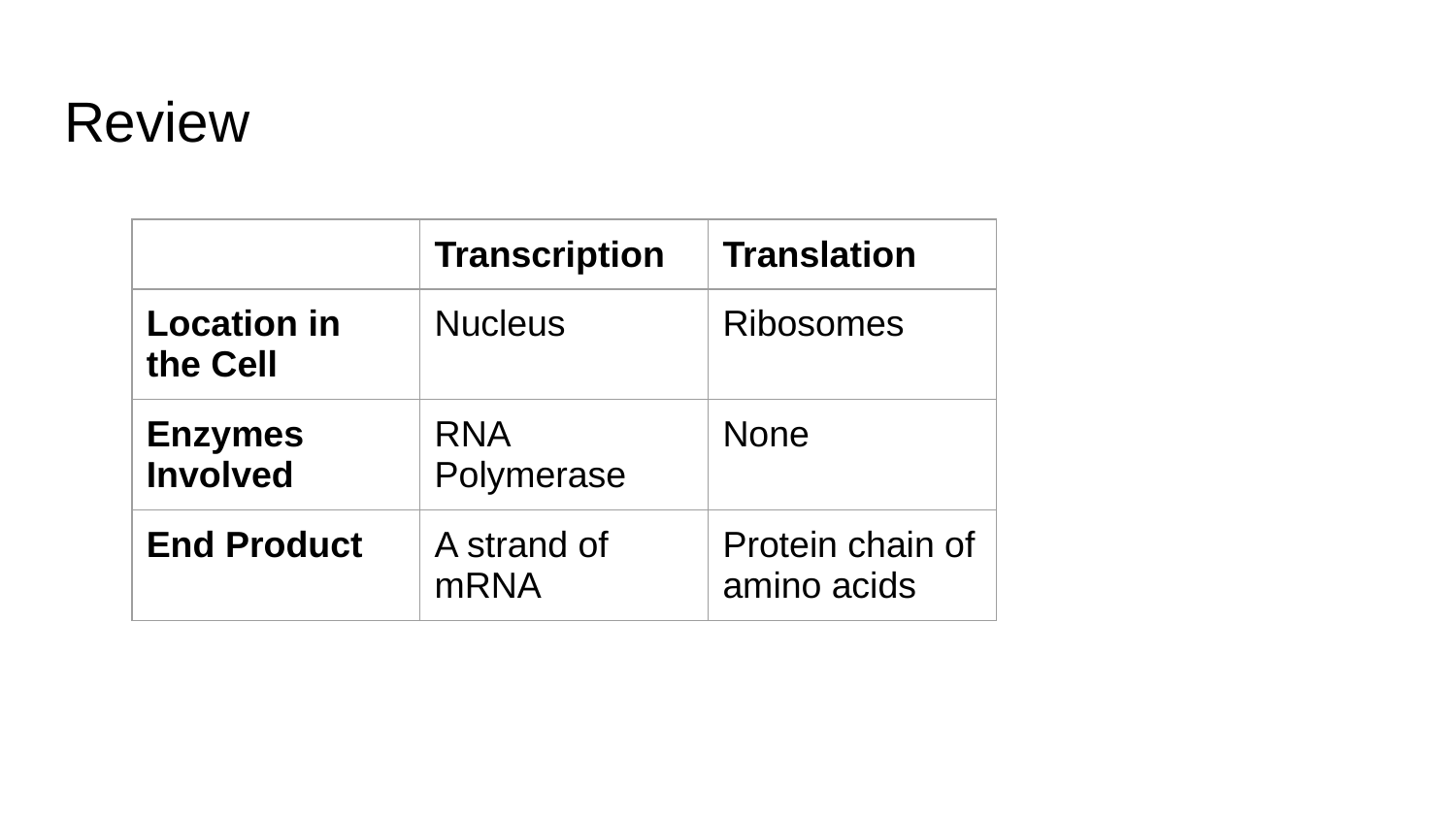

# Review
|  | Transcription | Translation |
| --- | --- | --- |
| Location in the Cell | Nucleus | Ribosomes |
| Enzymes Involved | RNA Polymerase | None |
| End Product | A strand of mRNA | Protein chain of amino acids |